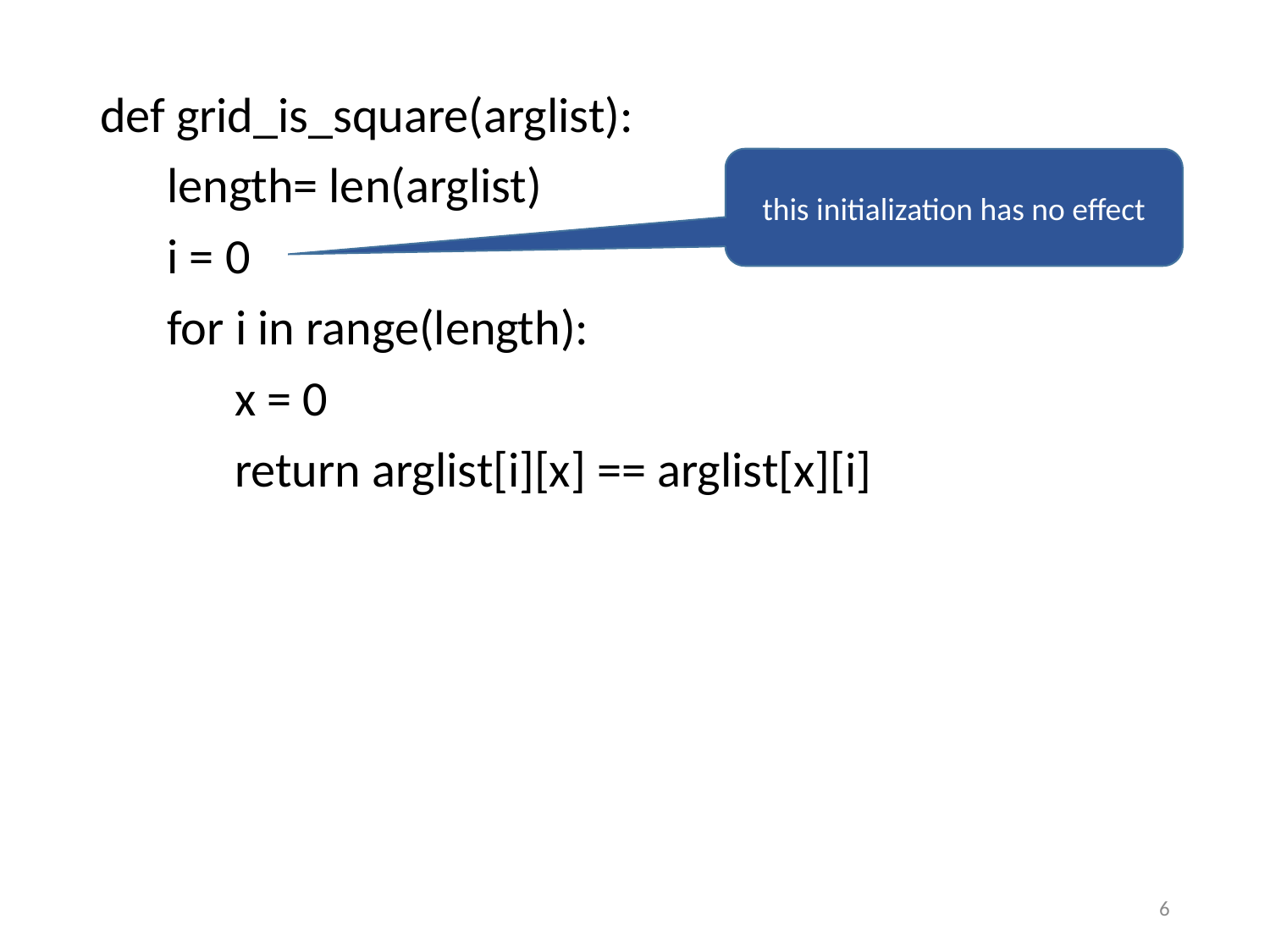

def grid_is_square(arglist):
      length= len(arglist)
      i = 0
      for i in range(length):
            x = 0
            return arglist[i][x] == arglist[x][i]

this initialization has no effect
6